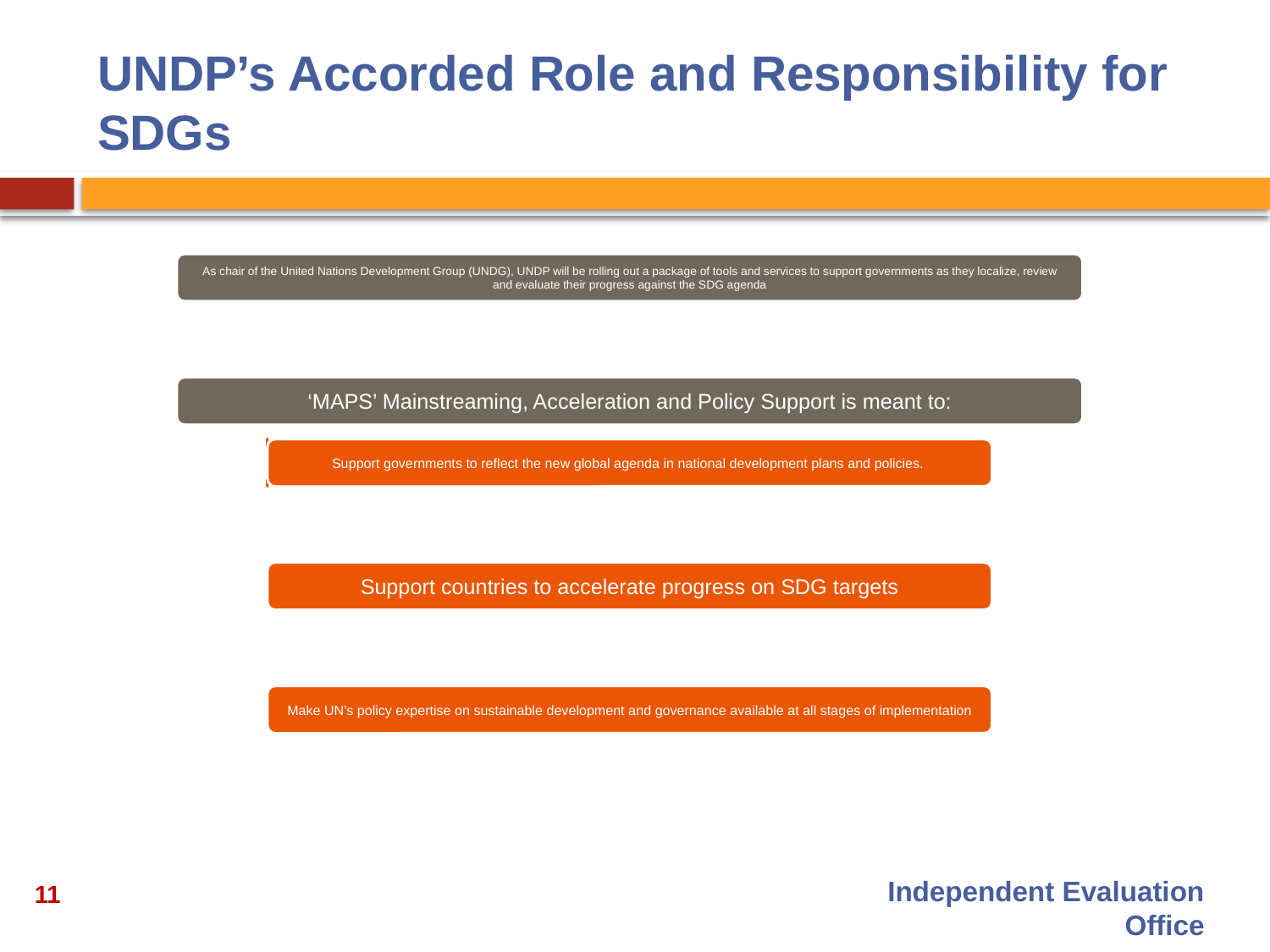

# UNDP’s Accorded Role and Responsibility for SDGs
As chair of the United Nations Development Group (UNDG), UNDP will be rolling out a package of tools and services to support governments as they localize, review and evaluate their progress against the SDG agenda
‘MAPS’ Mainstreaming, Acceleration and Policy Support is meant to:
Support governments to reflect the new global agenda in national development plans and policies.
Support countries to accelerate progress on SDG targets
Make UN’s policy expertise on sustainable development and governance available at all stages of implementation
11